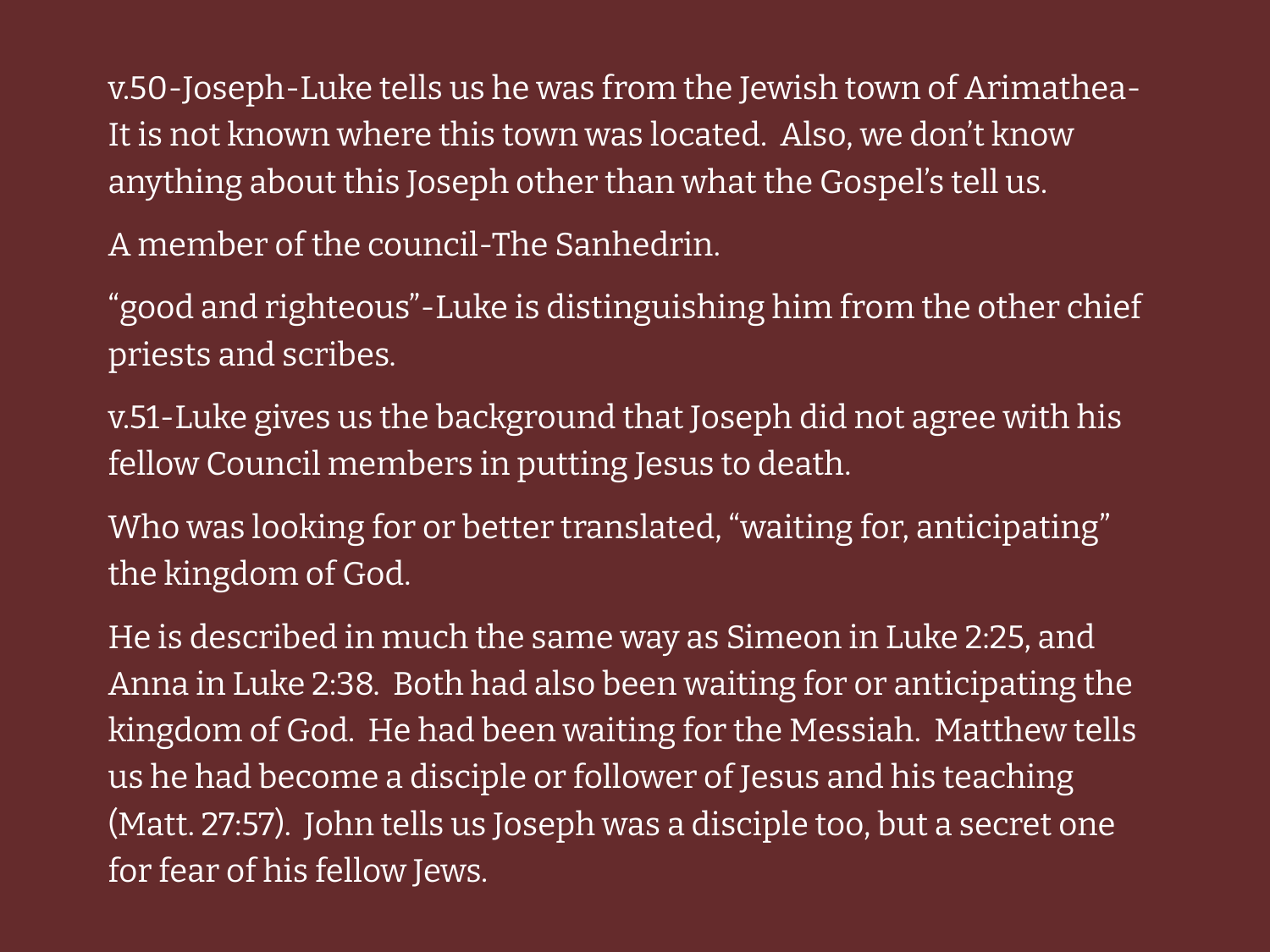

v.50-Joseph-Luke tells us he was from the Jewish town of Arimathea-It is not known where this town was located.  Also, we don’t know anything about this Joseph other than what the Gospel’s tell us.
A member of the council-The Sanhedrin.
“good and righteous”-Luke is distinguishing him from the other chief priests and scribes.
v.51-Luke gives us the background that Joseph did not agree with his fellow Council members in putting Jesus to death.
Who was looking for or better translated, “waiting for, anticipating” the kingdom of God.
He is described in much the same way as Simeon in Luke 2:25, and Anna in Luke 2:38.  Both had also been waiting for or anticipating the kingdom of God.  He had been waiting for the Messiah.  Matthew tells us he had become a disciple or follower of Jesus and his teaching (Matt. 27:57).  John tells us Joseph was a disciple too, but a secret one for fear of his fellow Jews.